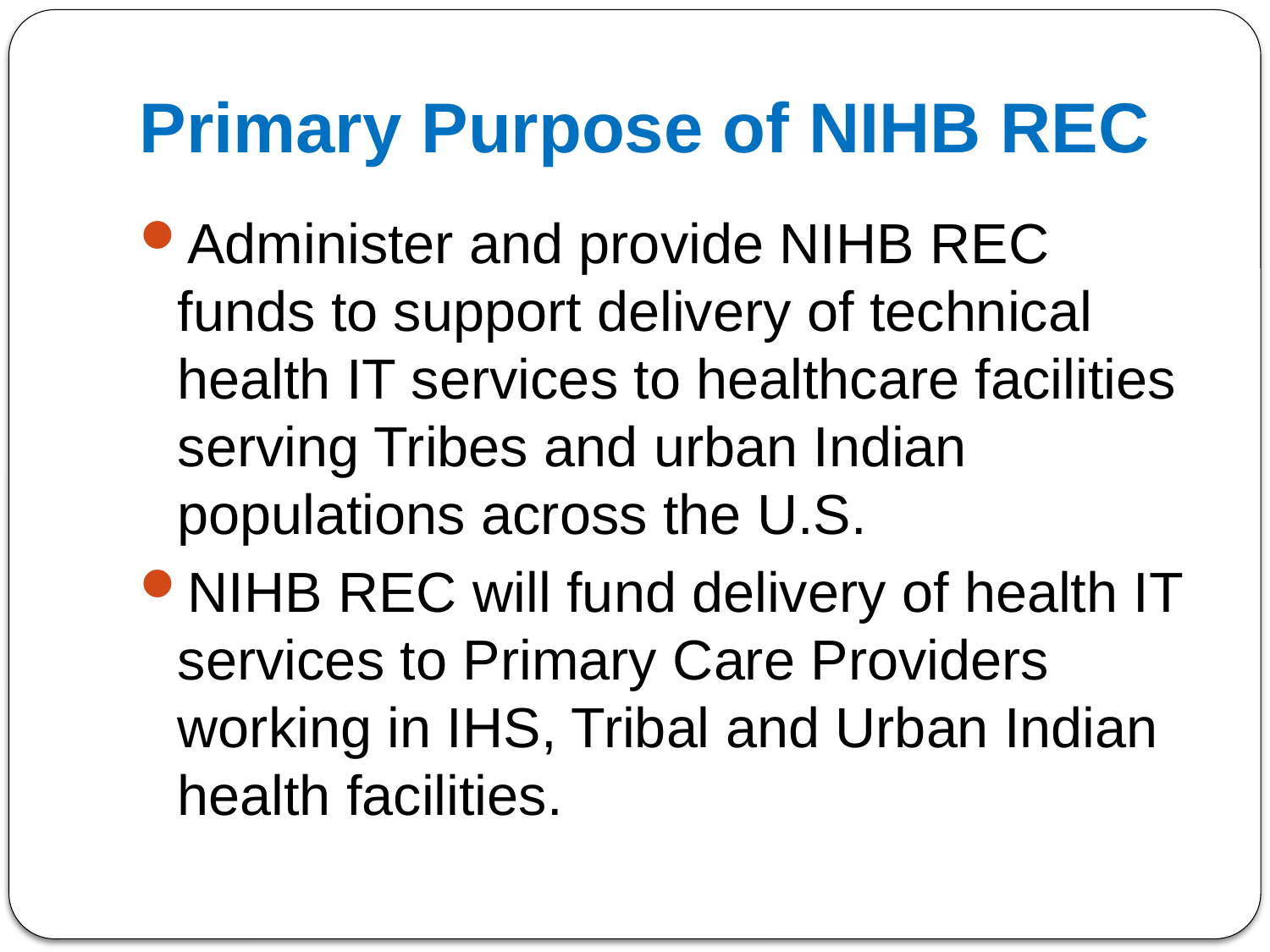

# Primary Purpose of NIHB REC
Administer and provide NIHB REC funds to support delivery of technical health IT services to healthcare facilities serving Tribes and urban Indian populations across the U.S.
NIHB REC will fund delivery of health IT services to Primary Care Providers working in IHS, Tribal and Urban Indian health facilities.